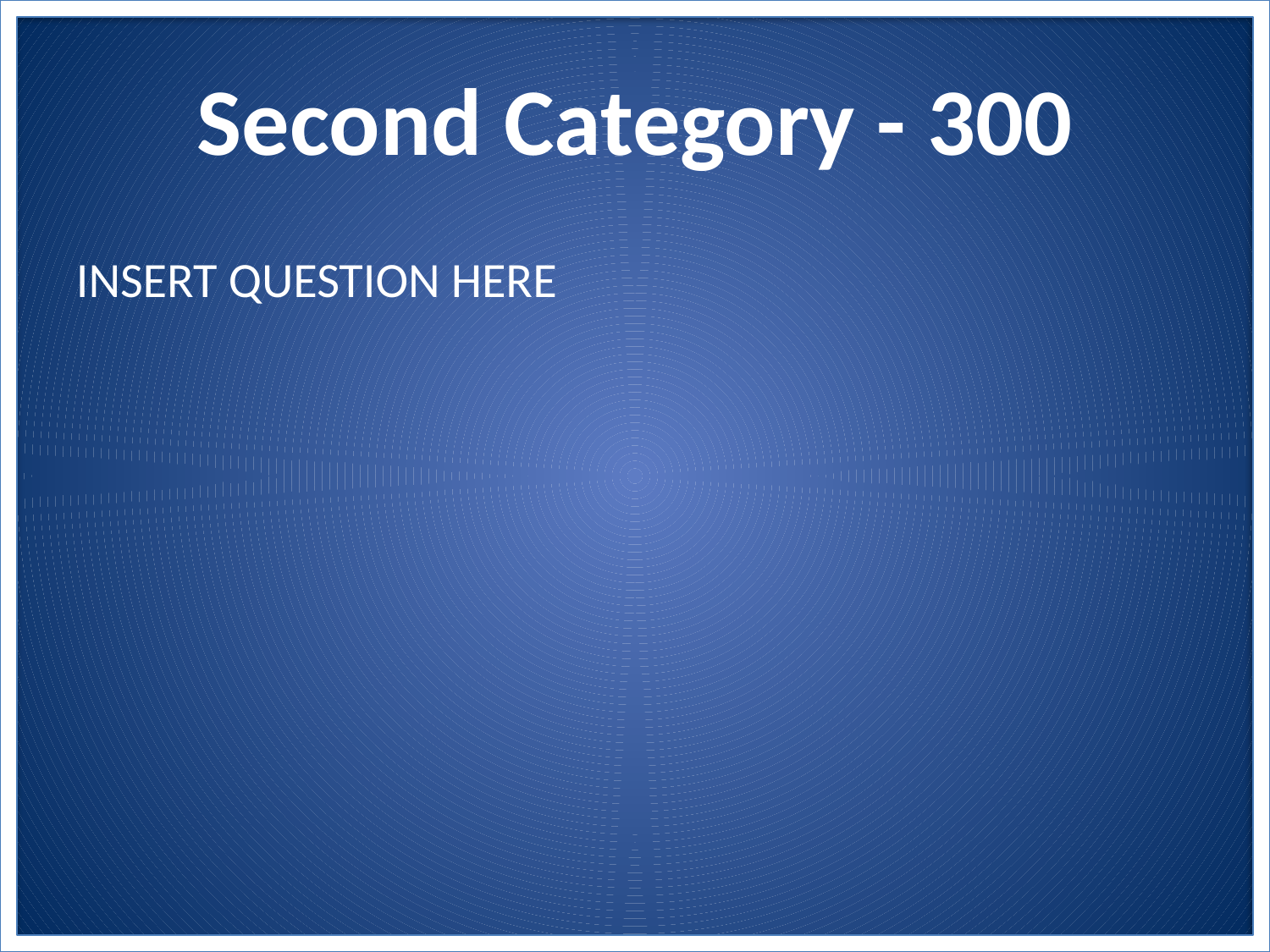

# Second Category - 300
INSERT QUESTION HERE